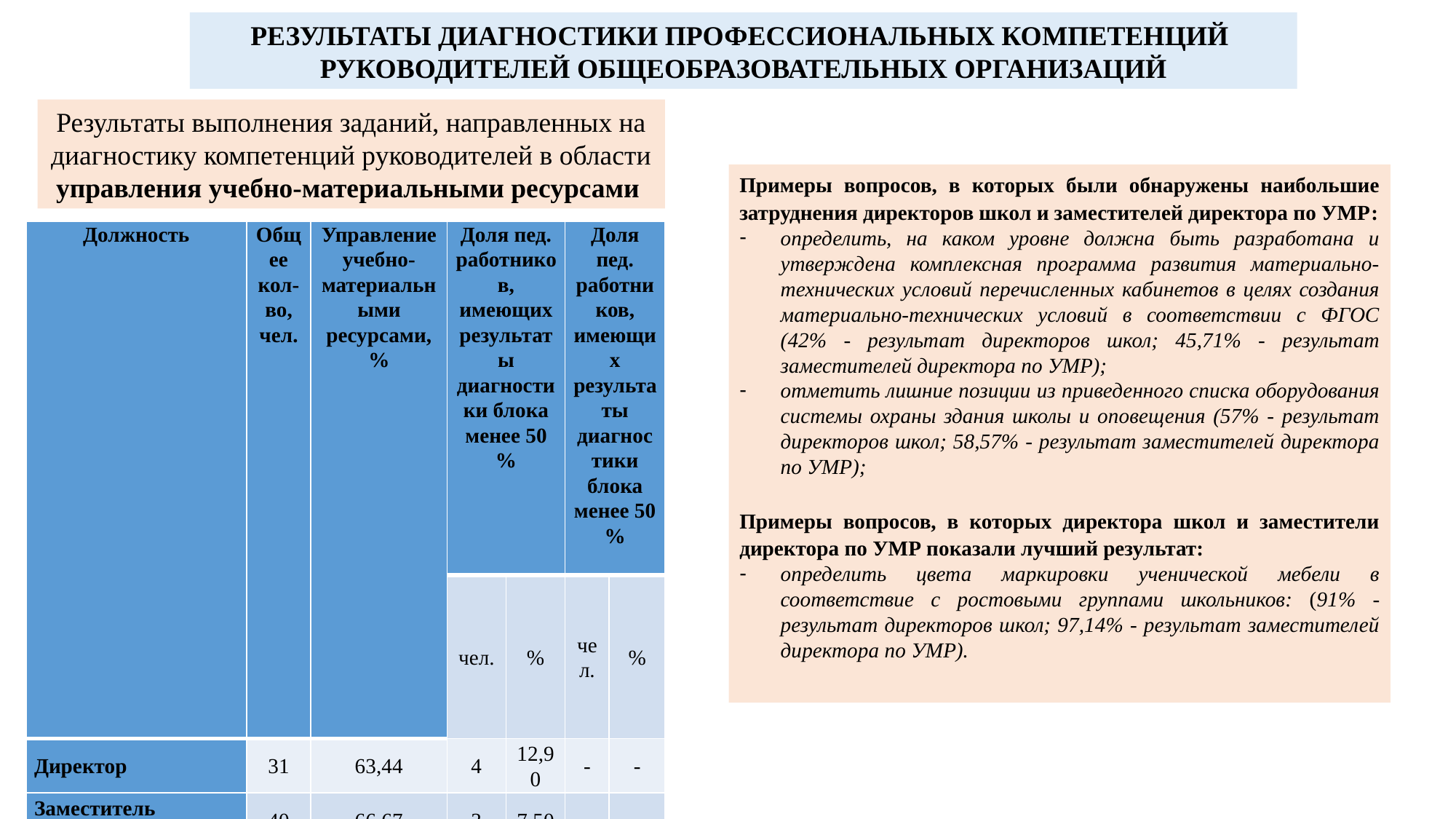

РЕЗУЛЬТАТЫ ДИАГНОСТИКИ ПРОФЕССИОНАЛЬНЫХ КОМПЕТЕНЦИЙ
РУКОВОДИТЕЛЕЙ ОБЩЕОБРАЗОВАТЕЛЬНЫХ ОРГАНИЗАЦИЙ
Результаты выполнения заданий, направленных на диагностику компетенций руководителей в области управления учебно-материальными ресурсами
Примеры вопросов, в которых были обнаружены наибольшие затруднения директоров школ и заместителей директора по УМР:
определить, на каком уровне должна быть разработана и утверждена комплексная программа развития материально-технических условий перечисленных кабинетов в целях создания материально-технических условий в соответствии с ФГОС (42% - результат директоров школ; 45,71% - результат заместителей директора по УМР);
отметить лишние позиции из приведенного списка оборудования системы охраны здания школы и оповещения (57% - результат директоров школ; 58,57% - результат заместителей директора по УМР);

Примеры вопросов, в которых директора школ и заместители директора по УМР показали лучший результат:
определить цвета маркировки ученической мебели в соответствие с ростовыми группами школьников: (91% - результат директоров школ; 97,14% - результат заместителей директора по УМР).

| Должность | Общее кол-во, чел. | Управление учебно-материальными ресурсами, % | Доля пед. работников, имеющих результаты диагностики блока менее 50 % |  | Доля пед. работников, имеющих результаты диагностики блока менее 50 % |  |
| --- | --- | --- | --- | --- | --- | --- |
|  |  |  | чел. | % | чел. | % |
| Директор | 31 | 63,44 | 4 | 12,90 | - | - |
| Заместитель директора по УР | 40 | 66,67 | 3 | 7,50 | - | - |
| Общая средняя | 83 | 65,05 | 7 | 9,86 | 3 | 25,00 |